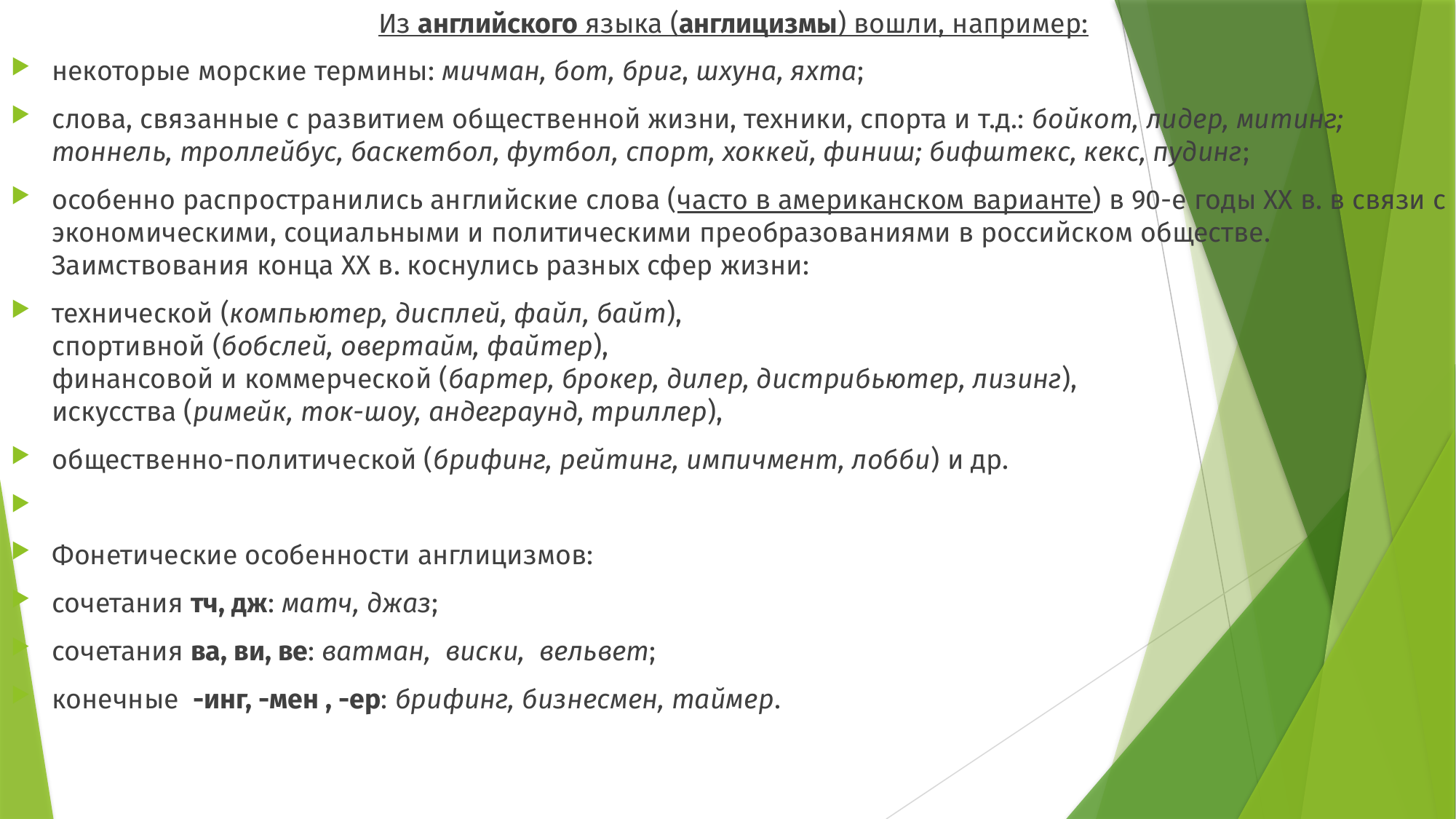

Из английского языка (англицизмы) вошли, например:
некоторые морские термины: мичман, бот, бриг, шхуна, яхта;
слова, связанные с развитием общественной жизни, техники, спорта и т.д.: бойкот, лидер, митинг; тоннель, троллейбус, баскетбол, футбол, спорт, хоккей, финиш; бифштекс, кекс, пудинг;
особенно распространились английские слова (часто в американском варианте) в 90-е годы XX в. в связи с экономическими, социальными и политическими преобразованиями в российском обществе. Заимствования конца XX в. коснулись разных сфер жизни:
технической (компьютер, дисплей, файл, байт), 
спортивной (бобслей, овертайм, файтер), 
финансовой и коммерческой (бартер, брокер, дилер, дистрибьютер, лизинг), 
искусства (римейк, ток-шоу, андеграунд, триллер),
общественно-политической (брифинг, рейтинг, импичмент, лобби) и др.

Фонетические особенности англицизмов:
сочетания тч, дж: матч, джаз;
сочетания ва, ви, ве: ватман,  виски,  вельвет;
конечные  -инг, -мен , -ер: брифинг, бизнесмен, таймер.